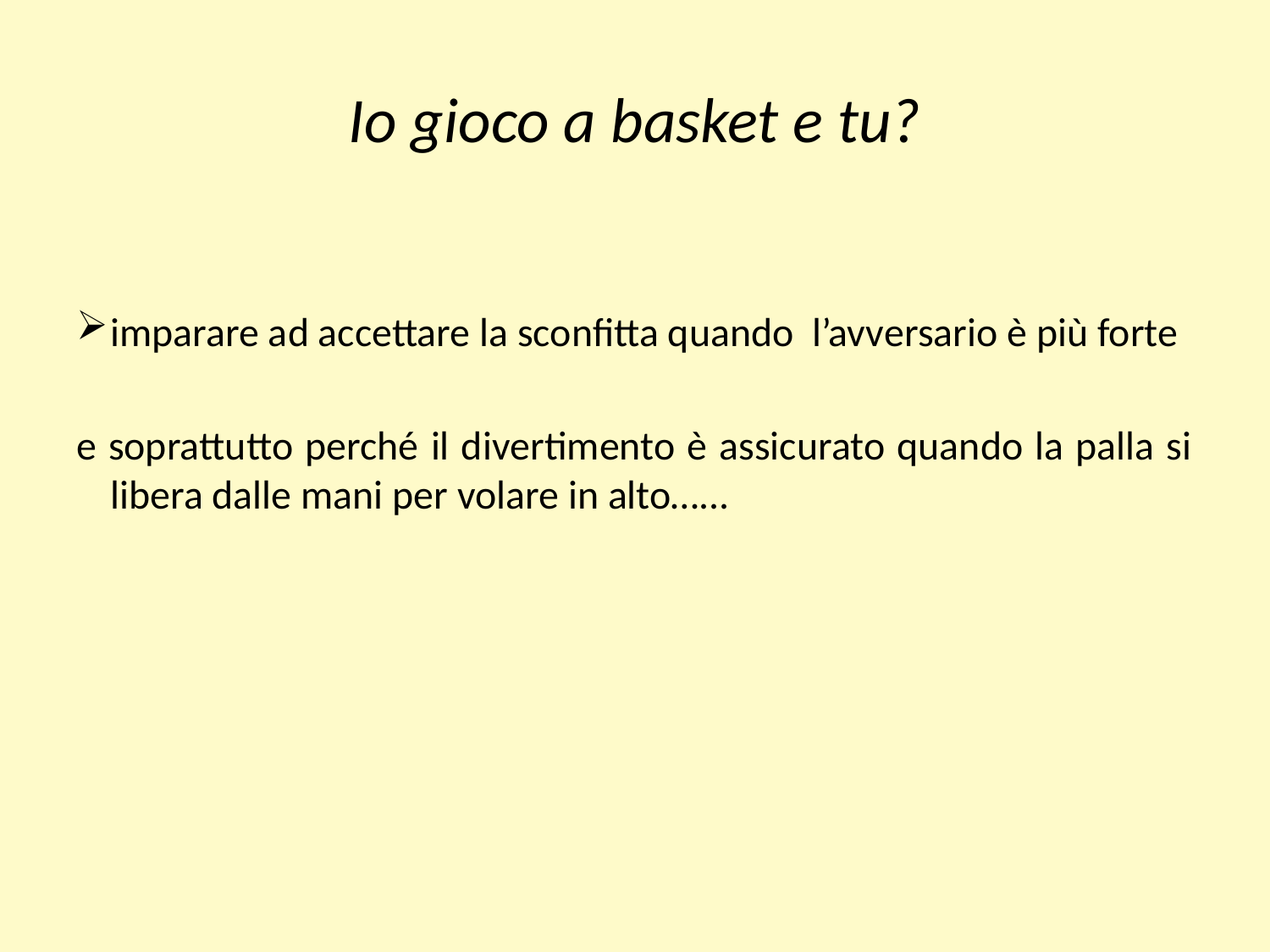

# Io gioco a basket e tu?

imparare ad accettare la sconfitta quando  l’avversario è più forte

e soprattutto perché il divertimento è assicurato quando la palla si libera dalle mani per volare in alto…...